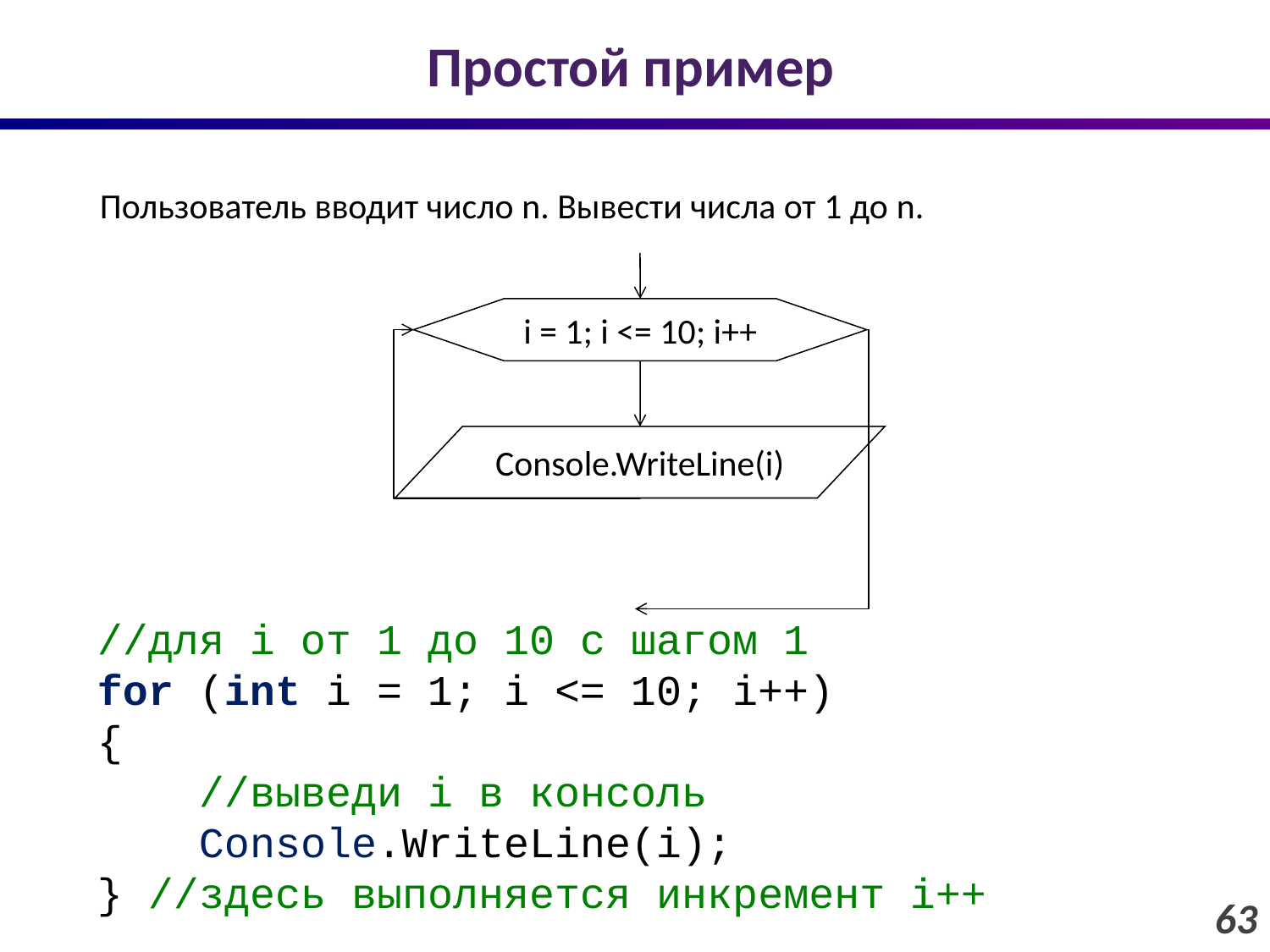

# Простой пример
Пользователь вводит число n. Вывести числа от 1 до n.
i = 1; i <= 10; i++
Console.WriteLine(i)
//для i от 1 до 10 с шагом 1
for (int i = 1; i <= 10; i++)
{
    //выведи i в консоль
    Console.WriteLine(i);
} //здесь выполняется инкремент i++
63